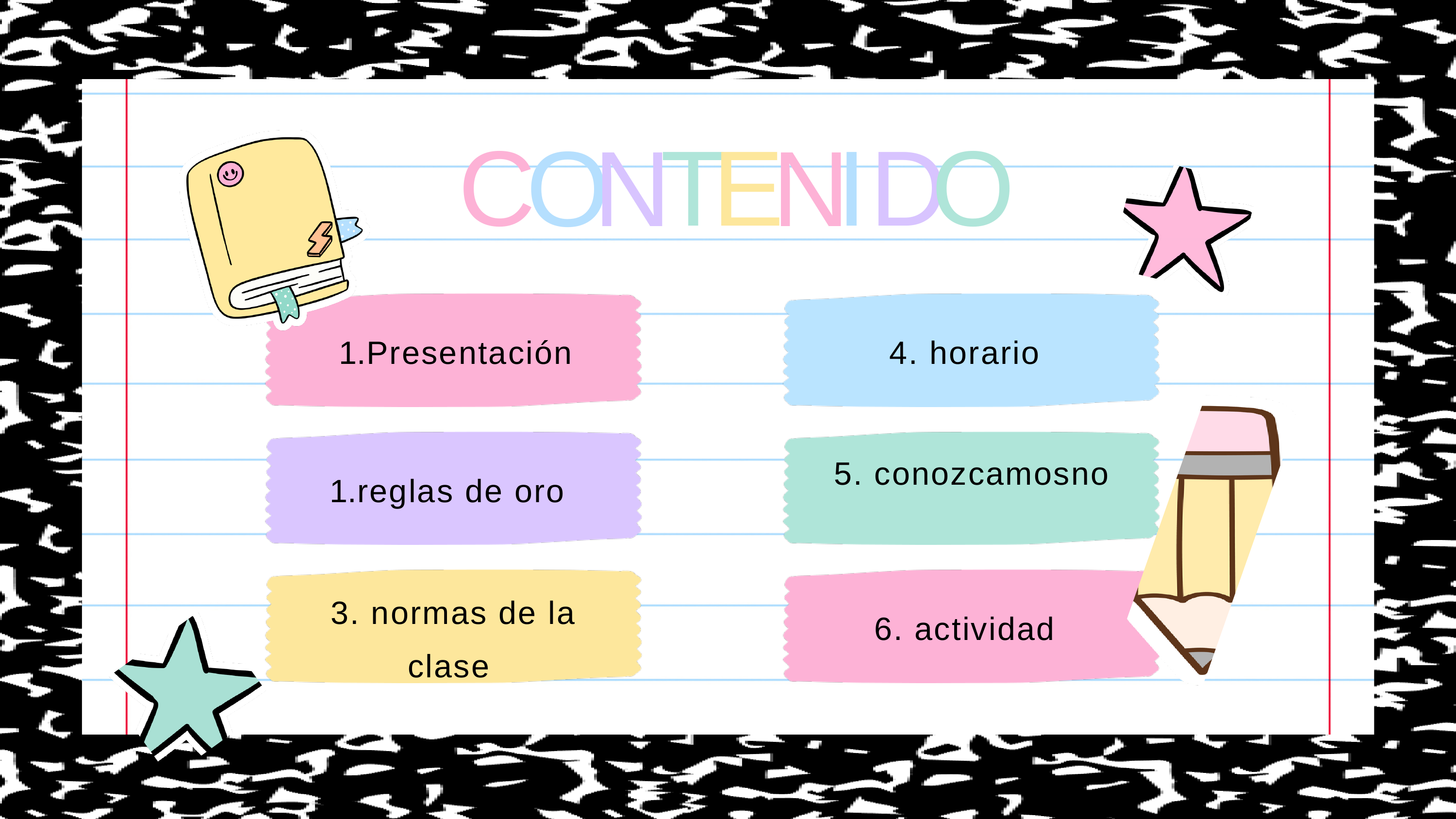

C
T
E
I
D
O
O
N
N

Presentación
4. horario

5. conozcamosno
reglas de oro

3. normas de la clase
6. actividad